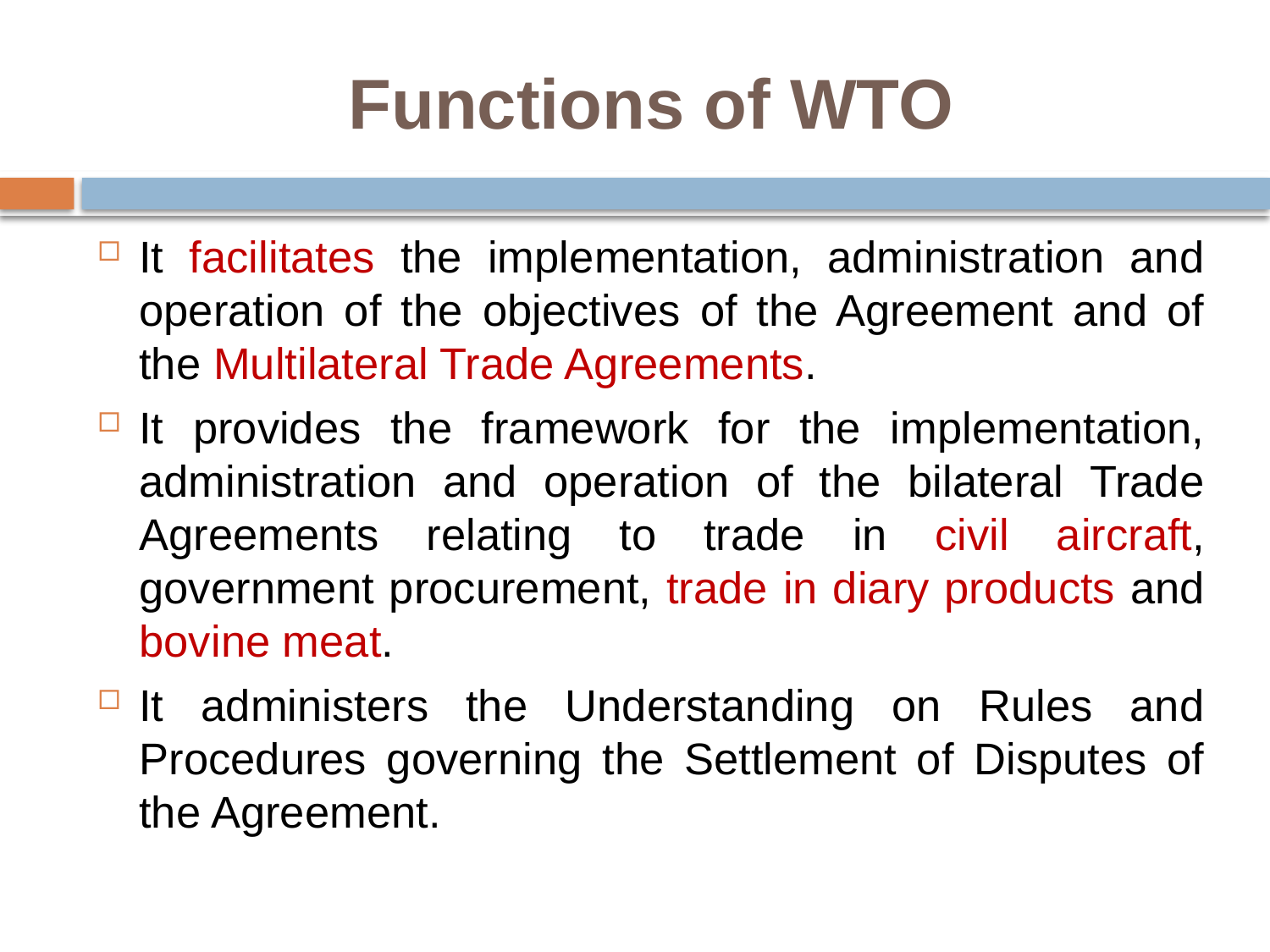

# Functions of WTO
It facilitates the implementation, administration and operation of the objectives of the Agreement and of the Multilateral Trade Agreements.
It provides the framework for the implementation, administration and operation of the bilateral Trade Agreements relating to trade in civil aircraft, government procurement, trade in diary products and bovine meat.
It administers the Understanding on Rules and Procedures governing the Settlement of Disputes of the Agreement.